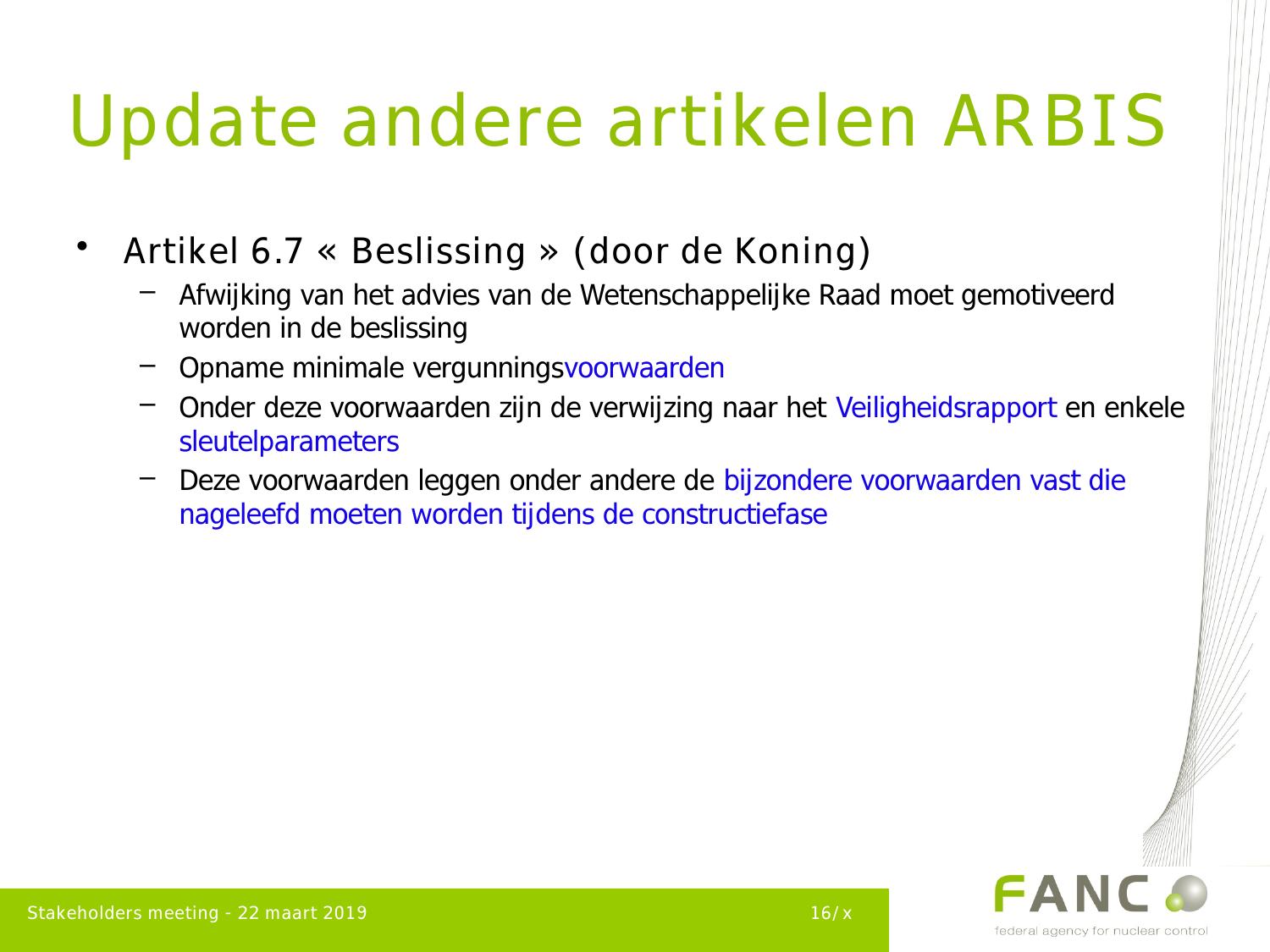

# Update andere artikelen ARBIS
Artikel 6.7 « Beslissing » (door de Koning)
Afwijking van het advies van de Wetenschappelijke Raad moet gemotiveerd worden in de beslissing
Opname minimale vergunningsvoorwaarden
Onder deze voorwaarden zijn de verwijzing naar het Veiligheidsrapport en enkele sleutelparameters
Deze voorwaarden leggen onder andere de bijzondere voorwaarden vast die nageleefd moeten worden tijdens de constructiefase

Stakeholders meeting - 22 maart 2019
16